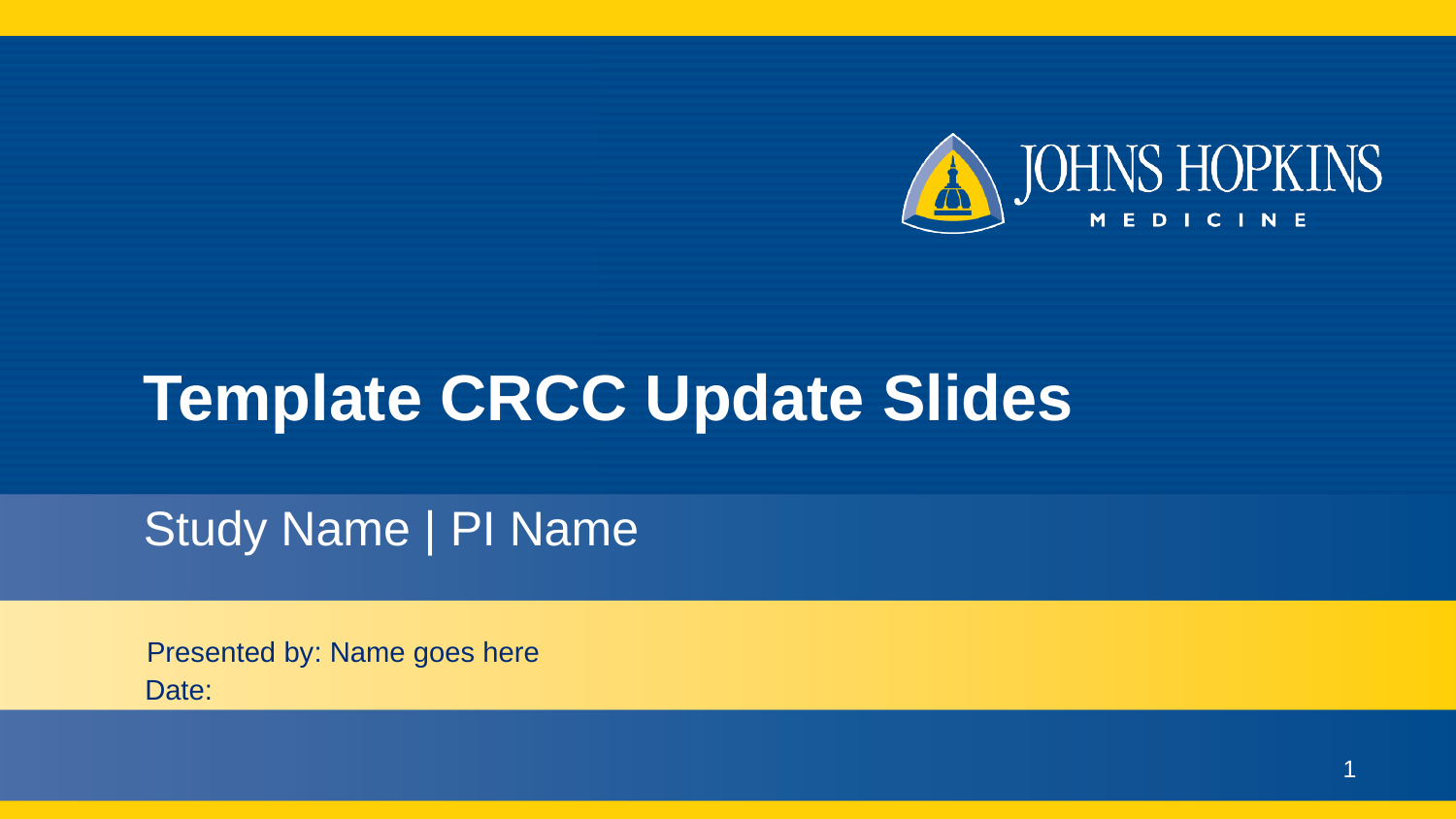

# Template CRCC Update Slides
Study Name | PI Name

Presented by: Name goes here
Date:

1